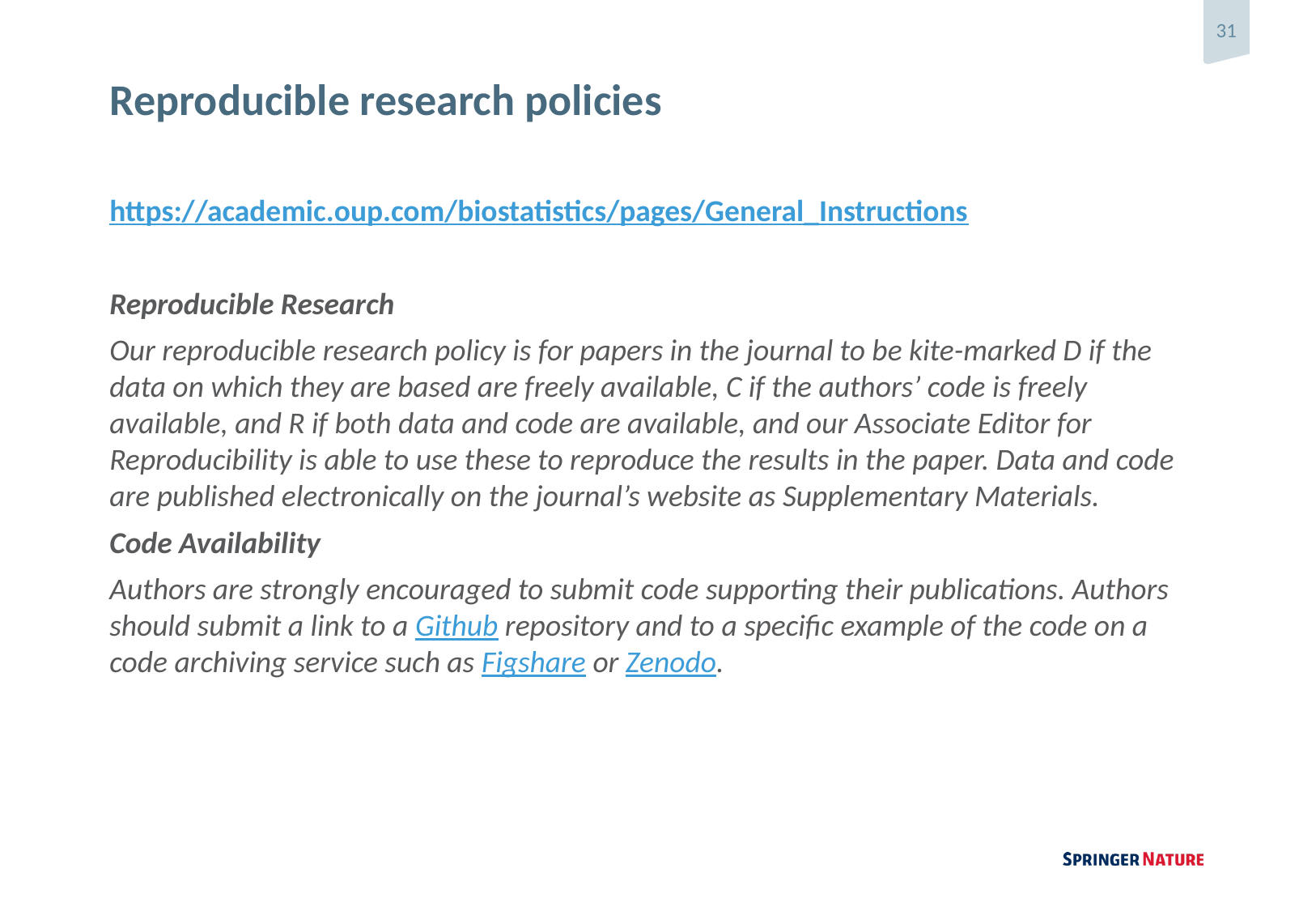

# Reproducible research policies
https://academic.oup.com/biostatistics/pages/General_Instructions

Reproducible Research
Our reproducible research policy is for papers in the journal to be kite-marked D if the data on which they are based are freely available, C if the authors’ code is freely available, and R if both data and code are available, and our Associate Editor for Reproducibility is able to use these to reproduce the results in the paper. Data and code are published electronically on the journal’s website as Supplementary Materials.
Code Availability
Authors are strongly encouraged to submit code supporting their publications. Authors should submit a link to a Github repository and to a specific example of the code on a code archiving service such as Figshare or Zenodo.